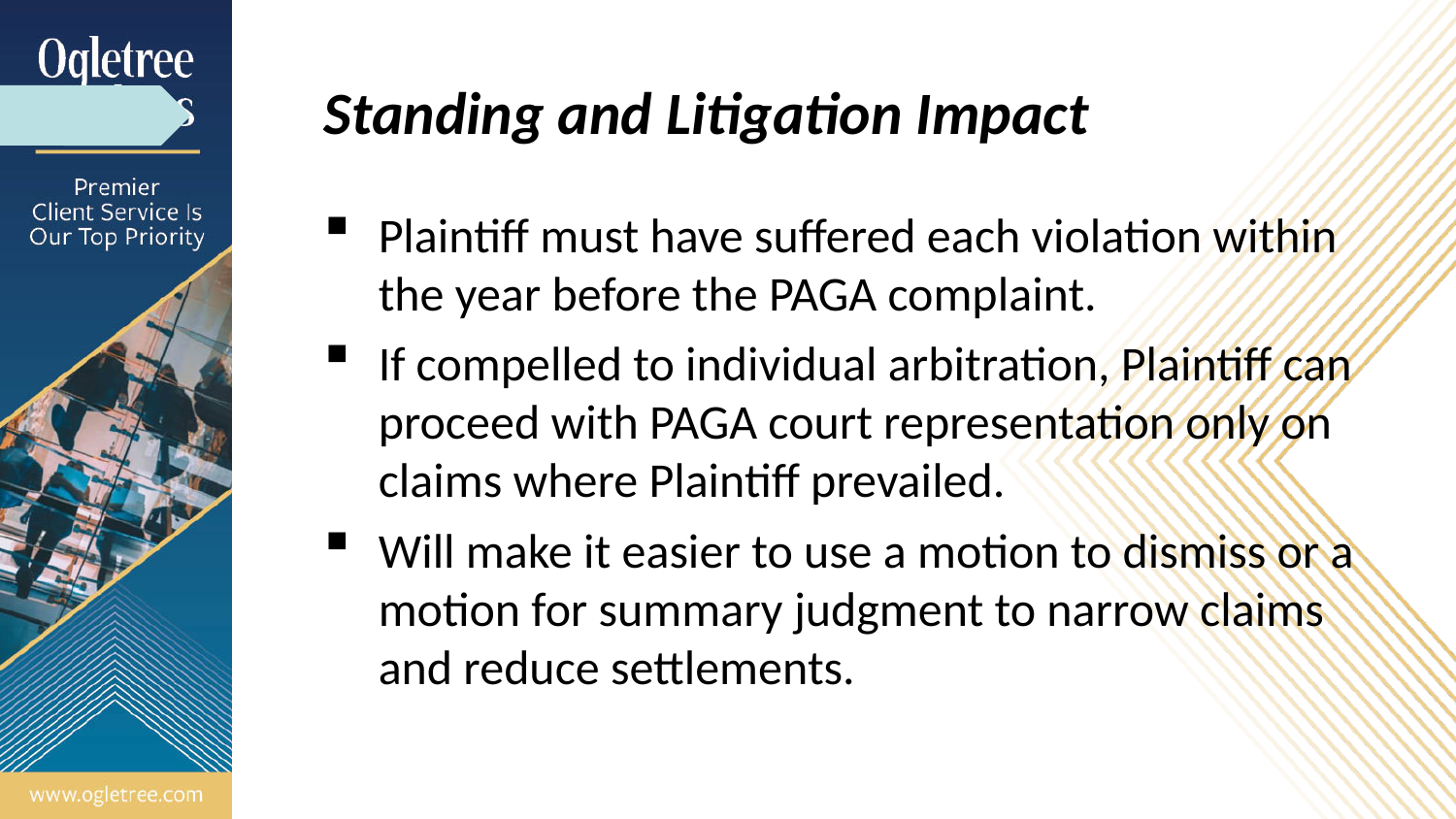

# Standing and Litigation Impact
Plaintiff must have suffered each violation within the year before the PAGA complaint.
If compelled to individual arbitration, Plaintiff can proceed with PAGA court representation only on claims where Plaintiff prevailed.
Will make it easier to use a motion to dismiss or a motion for summary judgment to narrow claims and reduce settlements.